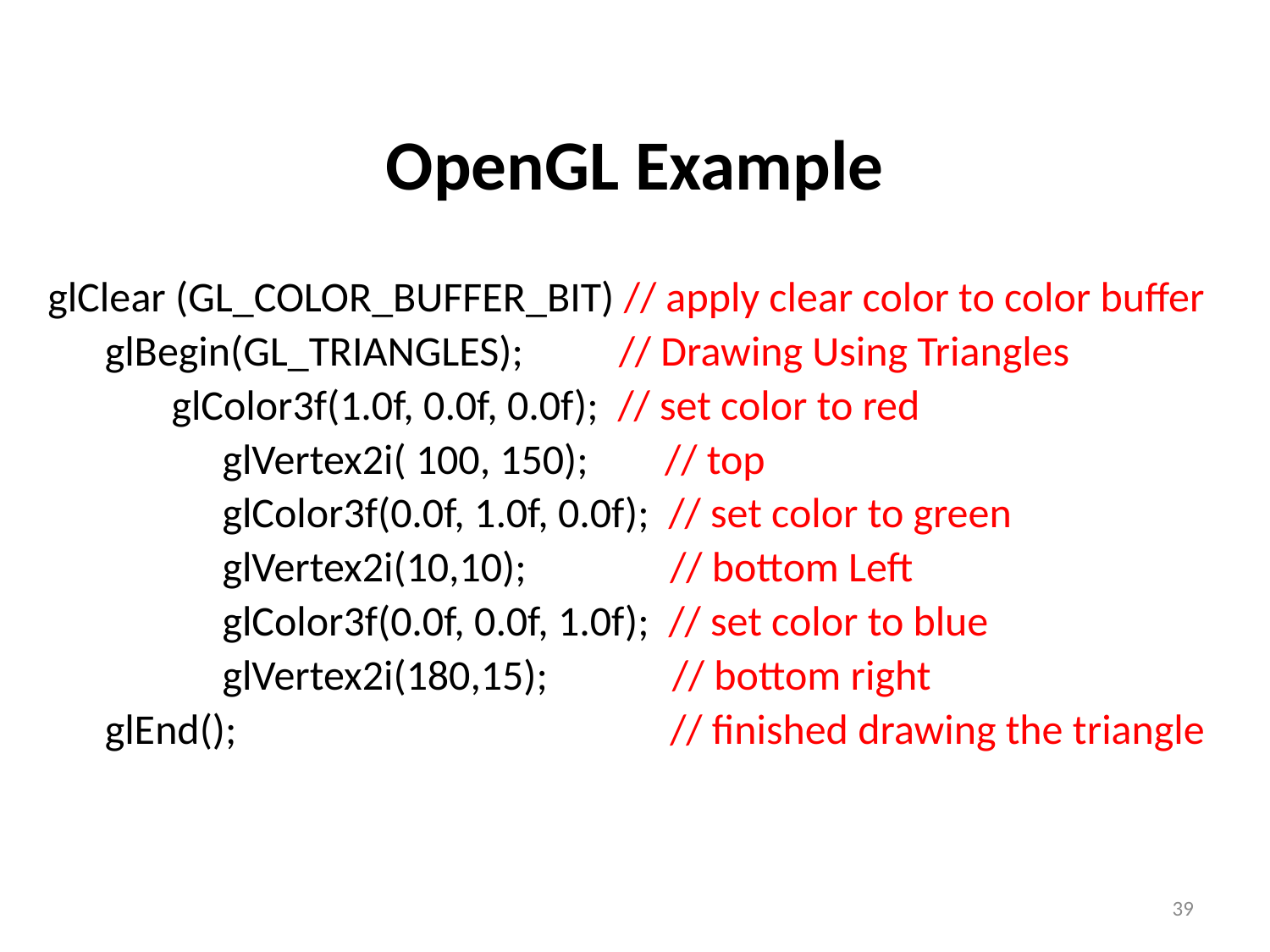

OpenGL Example
glClear (GL_COLOR_BUFFER_BIT) // apply clear color to color buffer
      glBegin(GL_TRIANGLES);          // Drawing Using Triangles
	        glColor3f(1.0f, 0.0f, 0.0f);  // set color to red
        	glVertex2i( 100, 150);        // top
        	glColor3f(0.0f, 1.0f, 0.0f);  // set color to green
        	glVertex2i(10,10); 	       // bottom Left
        	glColor3f(0.0f, 0.0f, 1.0f);  // set color to blue
        	glVertex2i(180,15);             // bottom right
      glEnd();                   		       // finished drawing the triangle

39